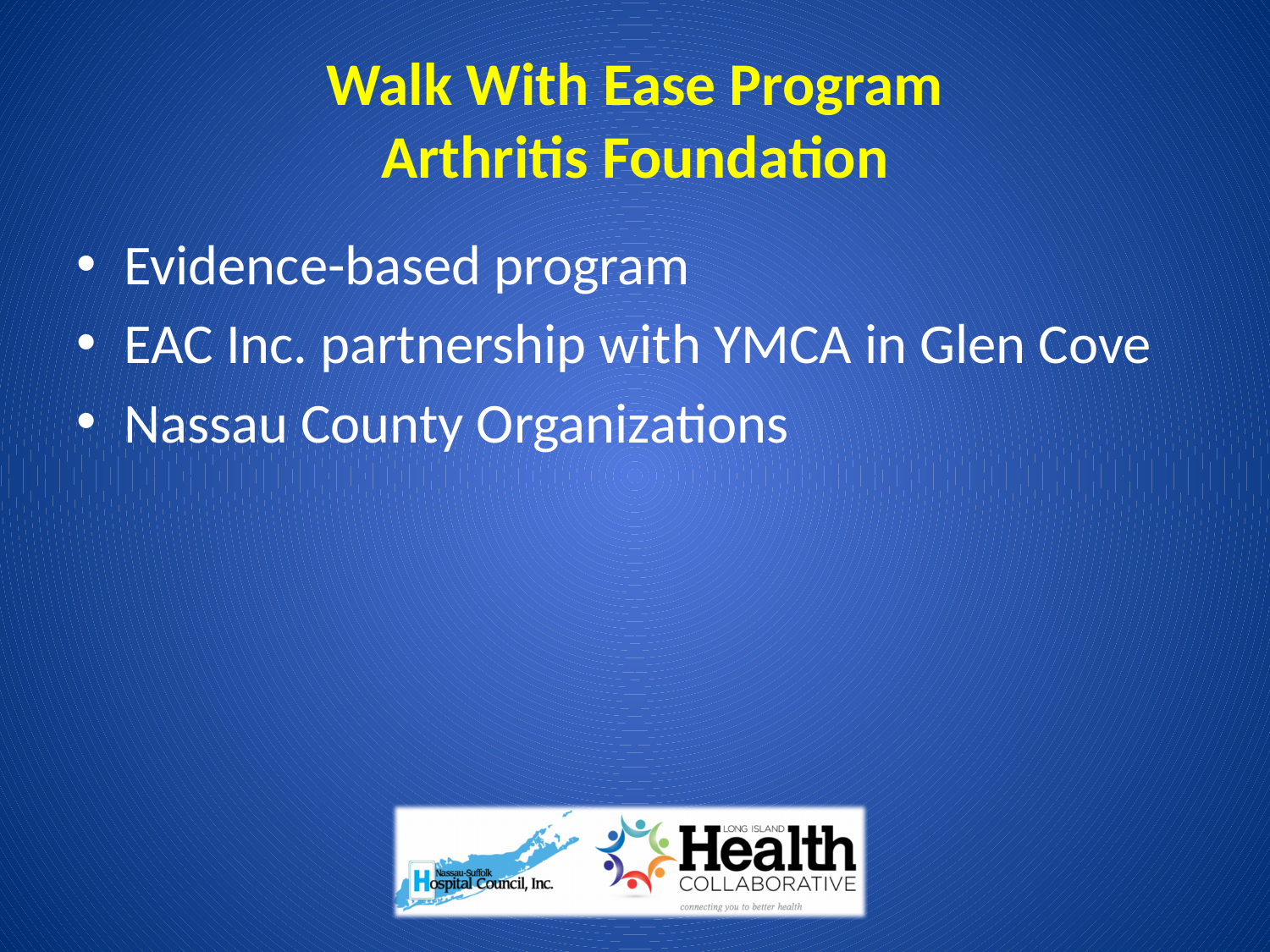

# Walk With Ease Program Arthritis Foundation
Evidence-based program
EAC Inc. partnership with YMCA in Glen Cove
Nassau County Organizations